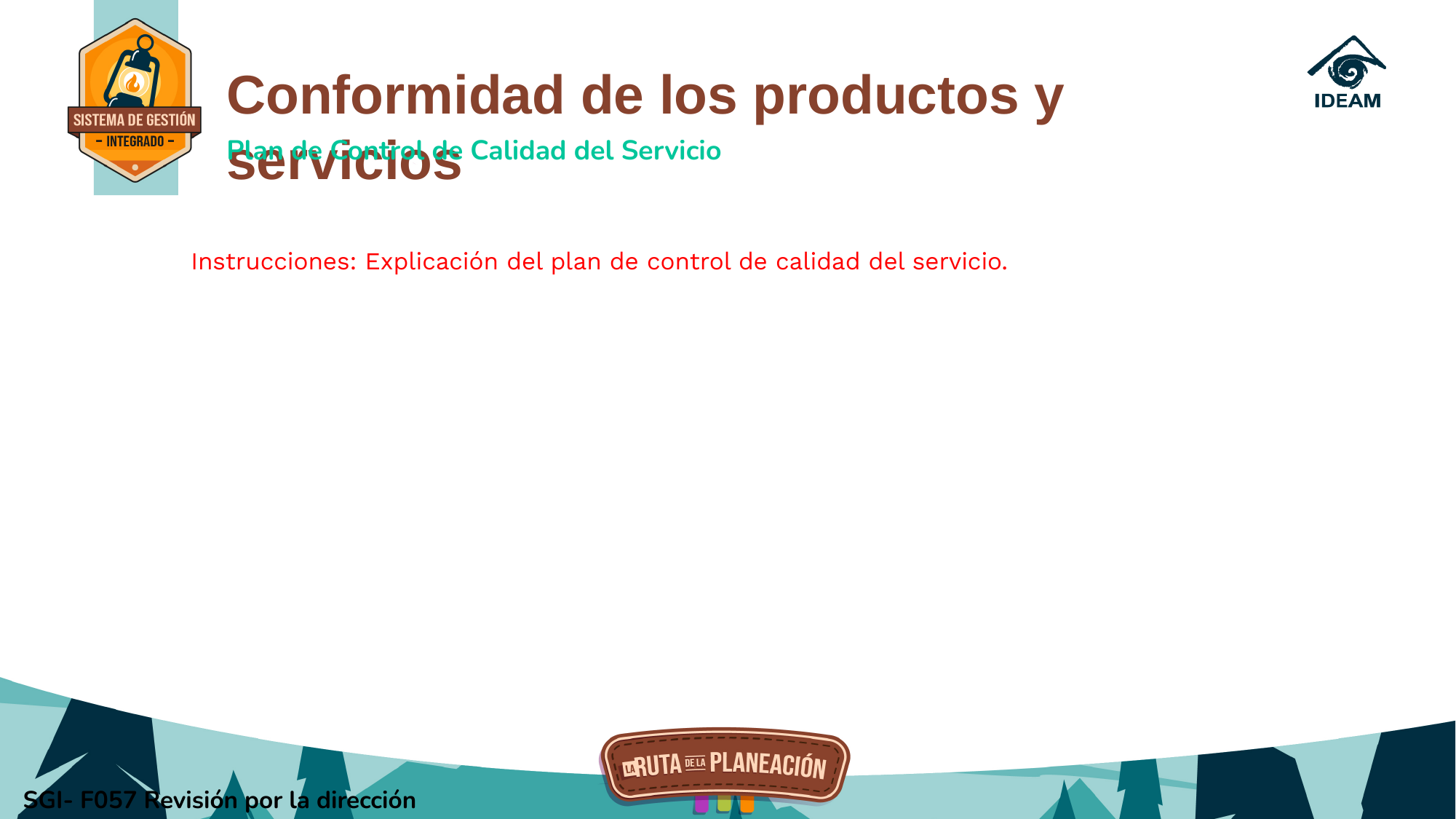

Conformidad de los productos y servicios
Plan de Control de Calidad del Servicio

Instrucciones: Explicación del plan de control de calidad del servicio.
SGI- F057 Revisión por la dirección